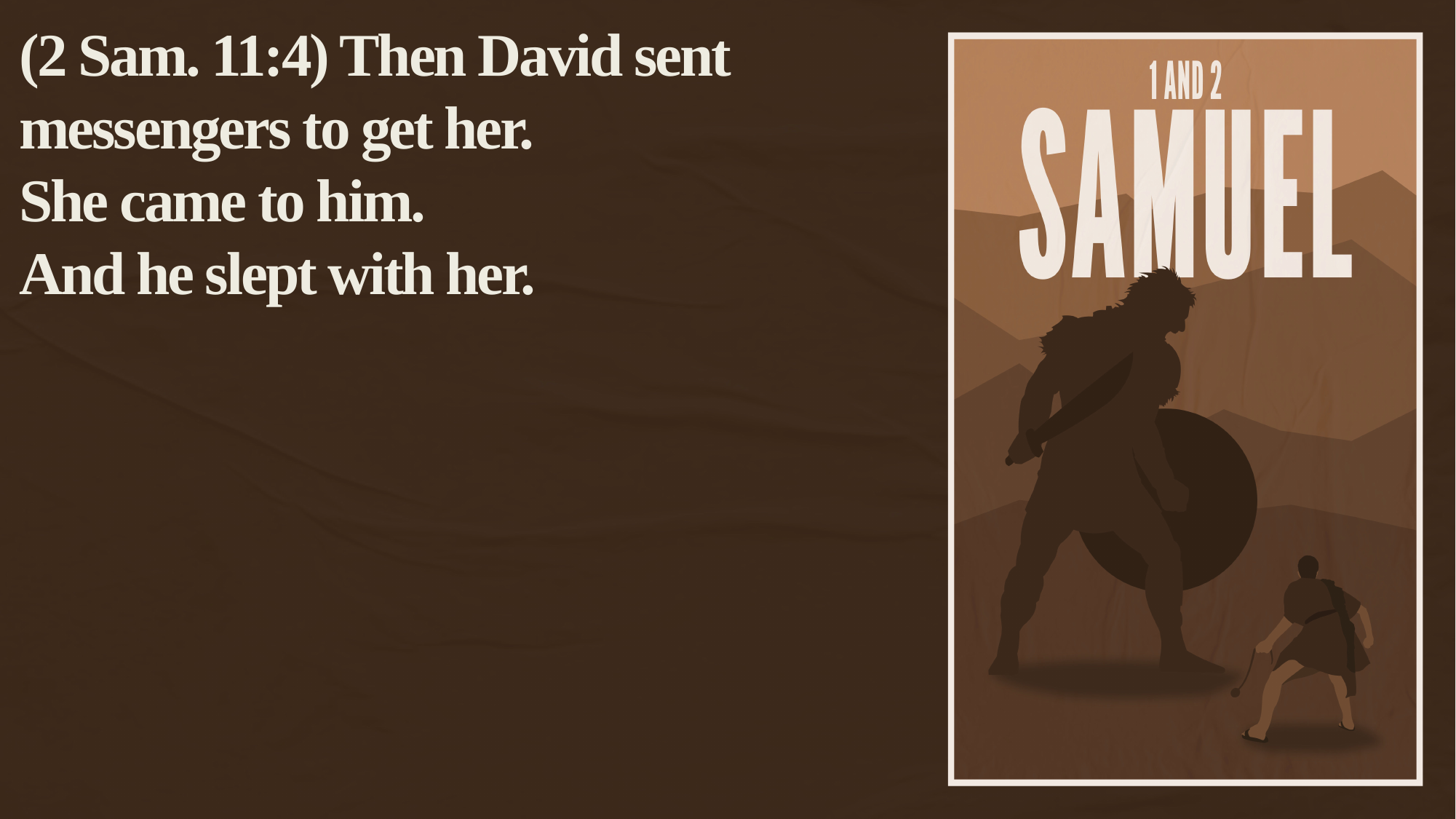

(2 Sam. 11:4) Then David sent messengers to get her.
She came to him.
And he slept with her.